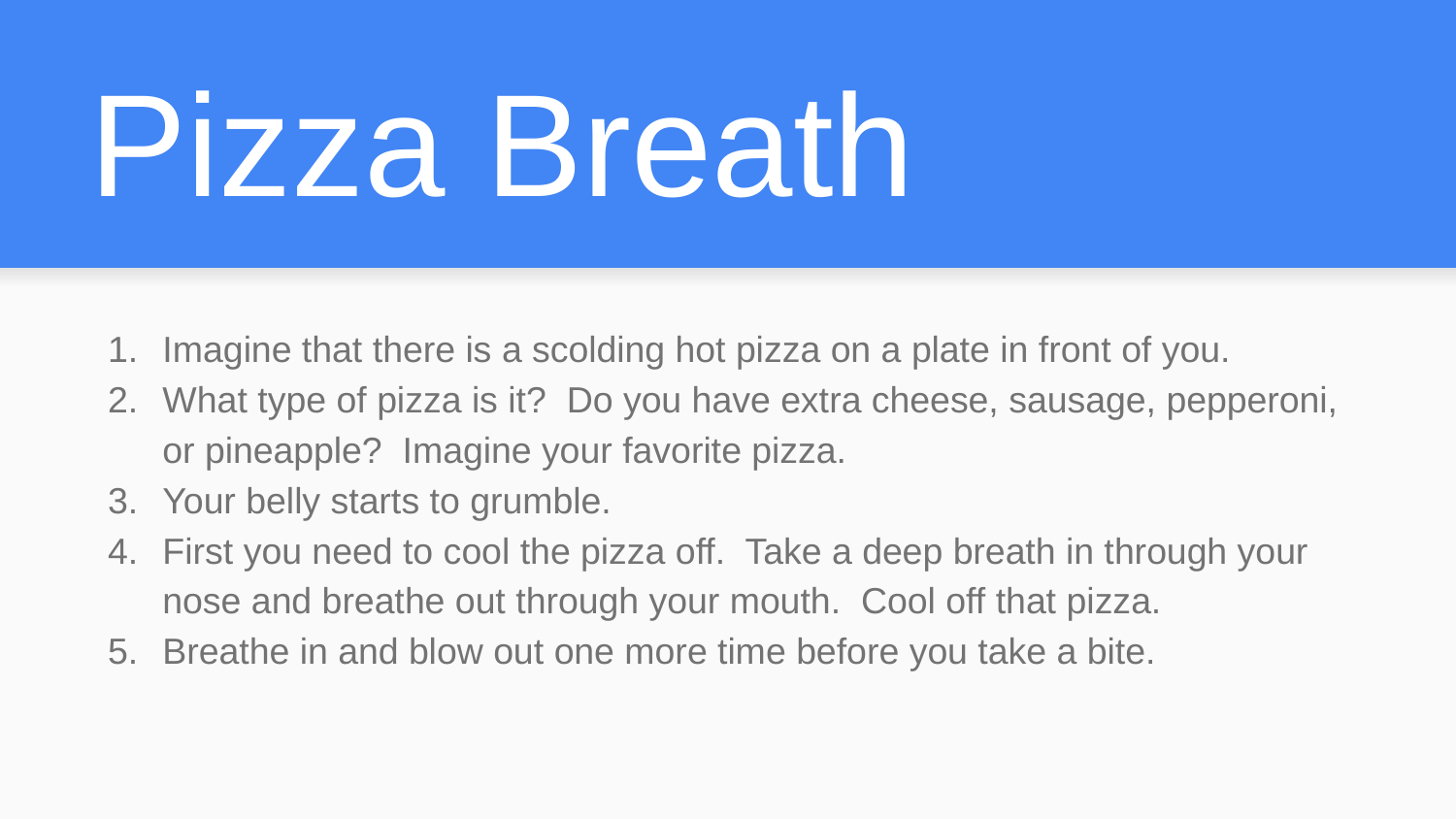

# Pizza Breath
Imagine that there is a scolding hot pizza on a plate in front of you.
What type of pizza is it?  Do you have extra cheese, sausage, pepperoni, or pineapple?  Imagine your favorite pizza.
Your belly starts to grumble.
First you need to cool the pizza off.  Take a deep breath in through your nose and breathe out through your mouth.  Cool off that pizza.
Breathe in and blow out one more time before you take a bite.